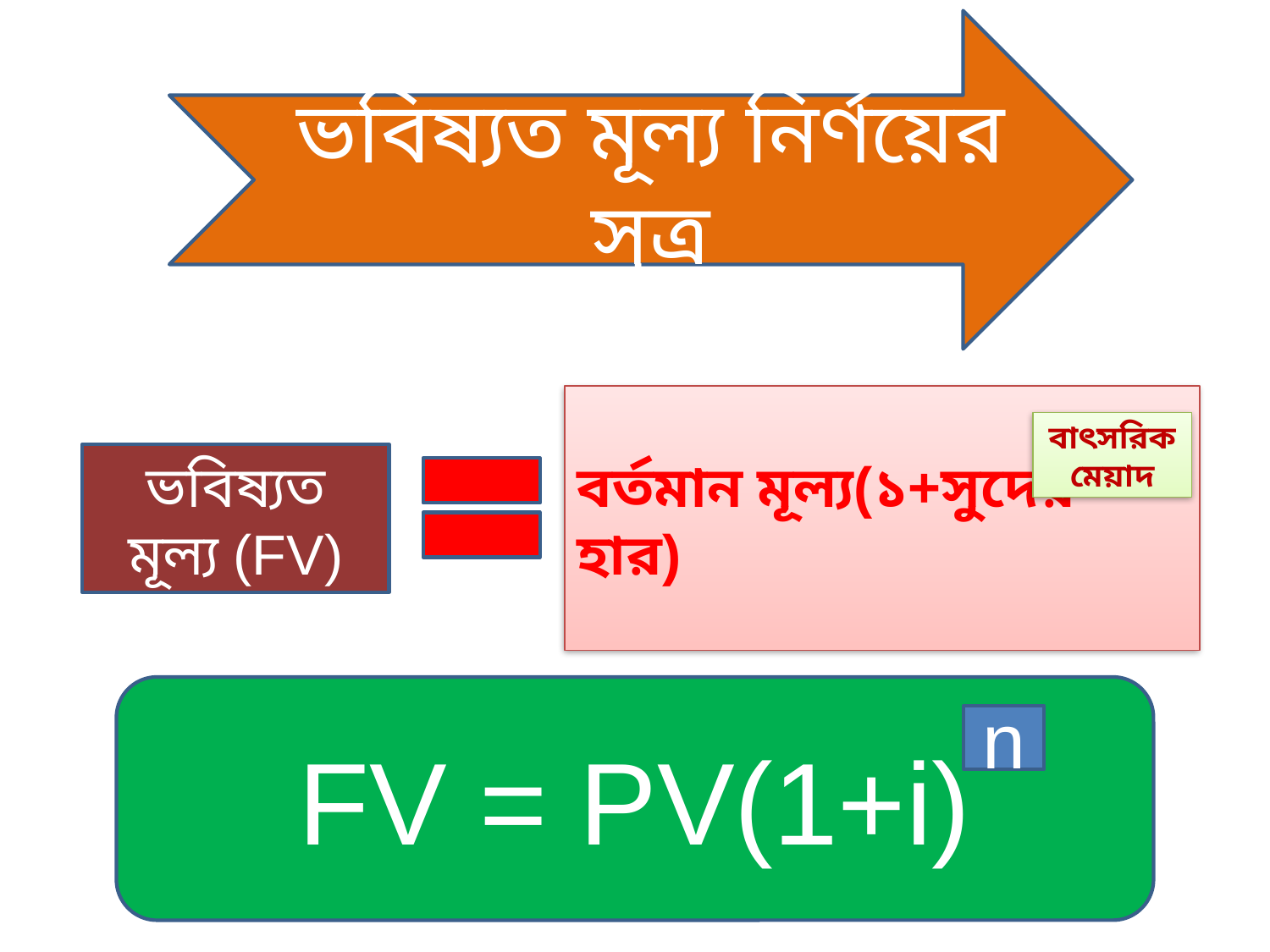

ভবিষ্যত মূল্য নির্ণয়ের সূত্র
বর্তমান মূল্য(১+সুদের  হার)

বাৎসরিক মেয়াদ
ভবিষ্যত মূল্য (FV)
FV = PV(1+i)
n